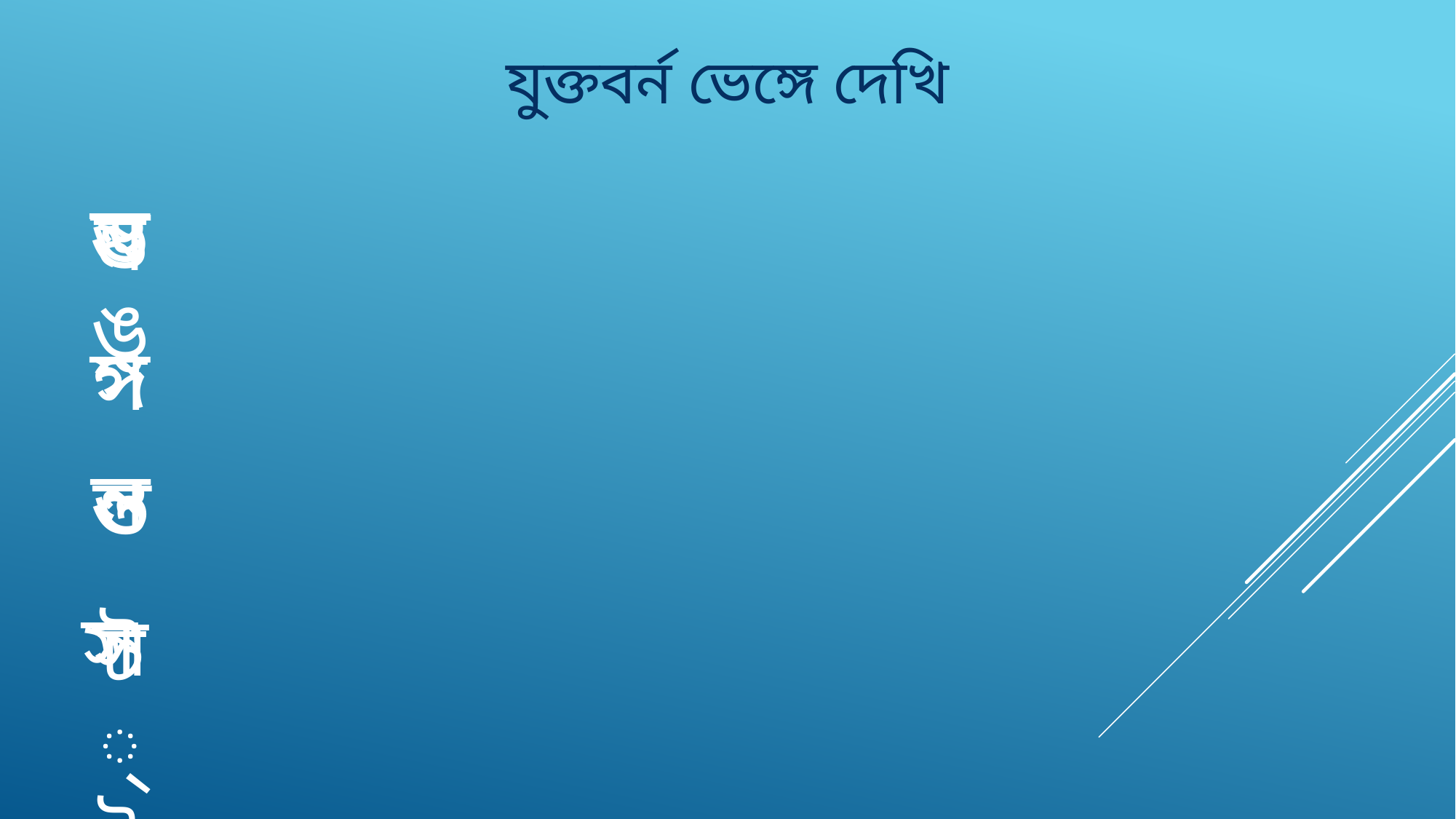

যুক্তবর্ন ভেঙ্গে দেখি
ম্ভ
ভ
ম
ঙ
ঙ্গ
গ
ন্ত
ন
ত
স্ট
স
ট